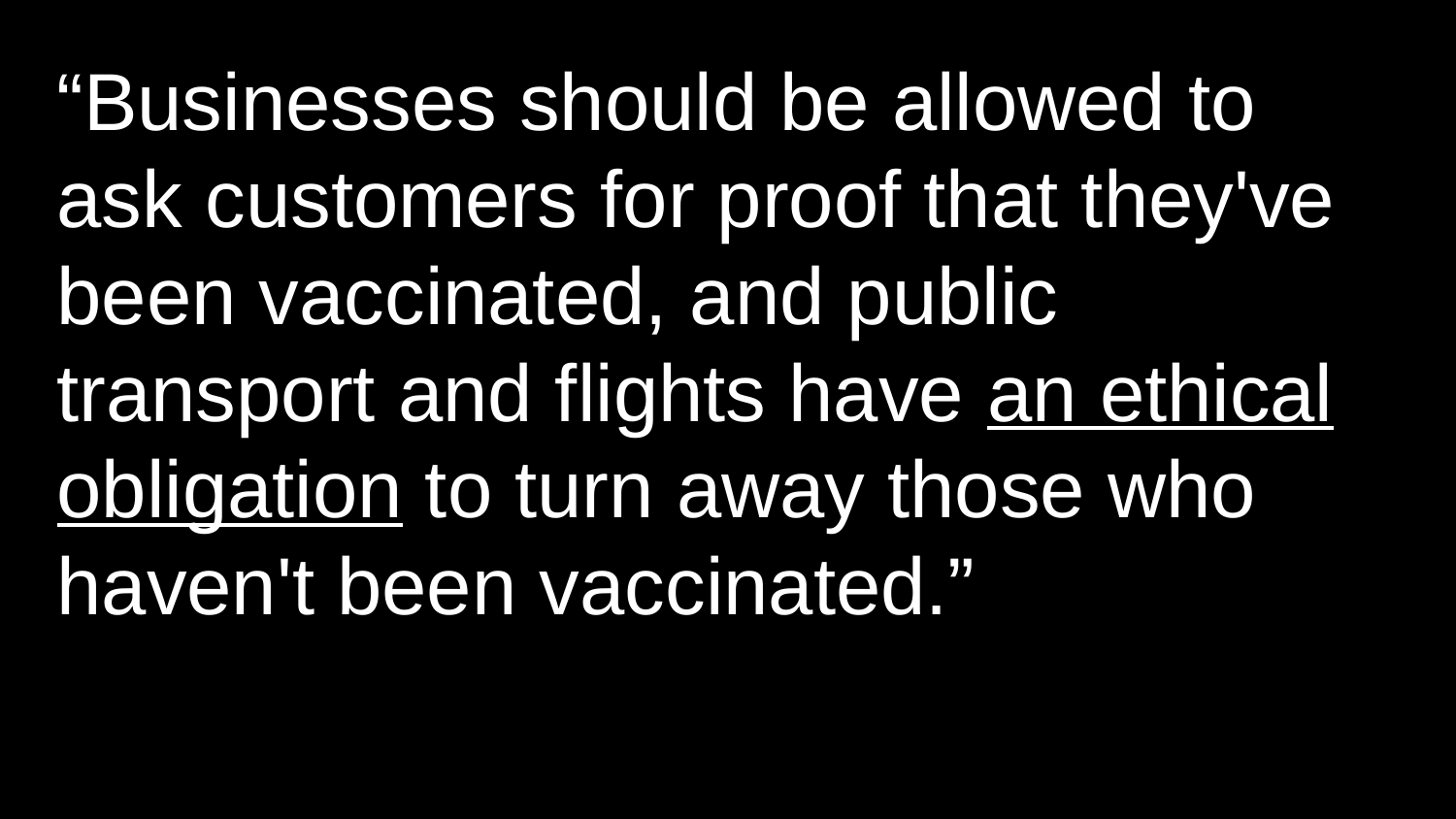

“Businesses should be allowed to ask customers for proof that they've been vaccinated, and public transport and flights have an ethical obligation to turn away those who haven't been vaccinated.”